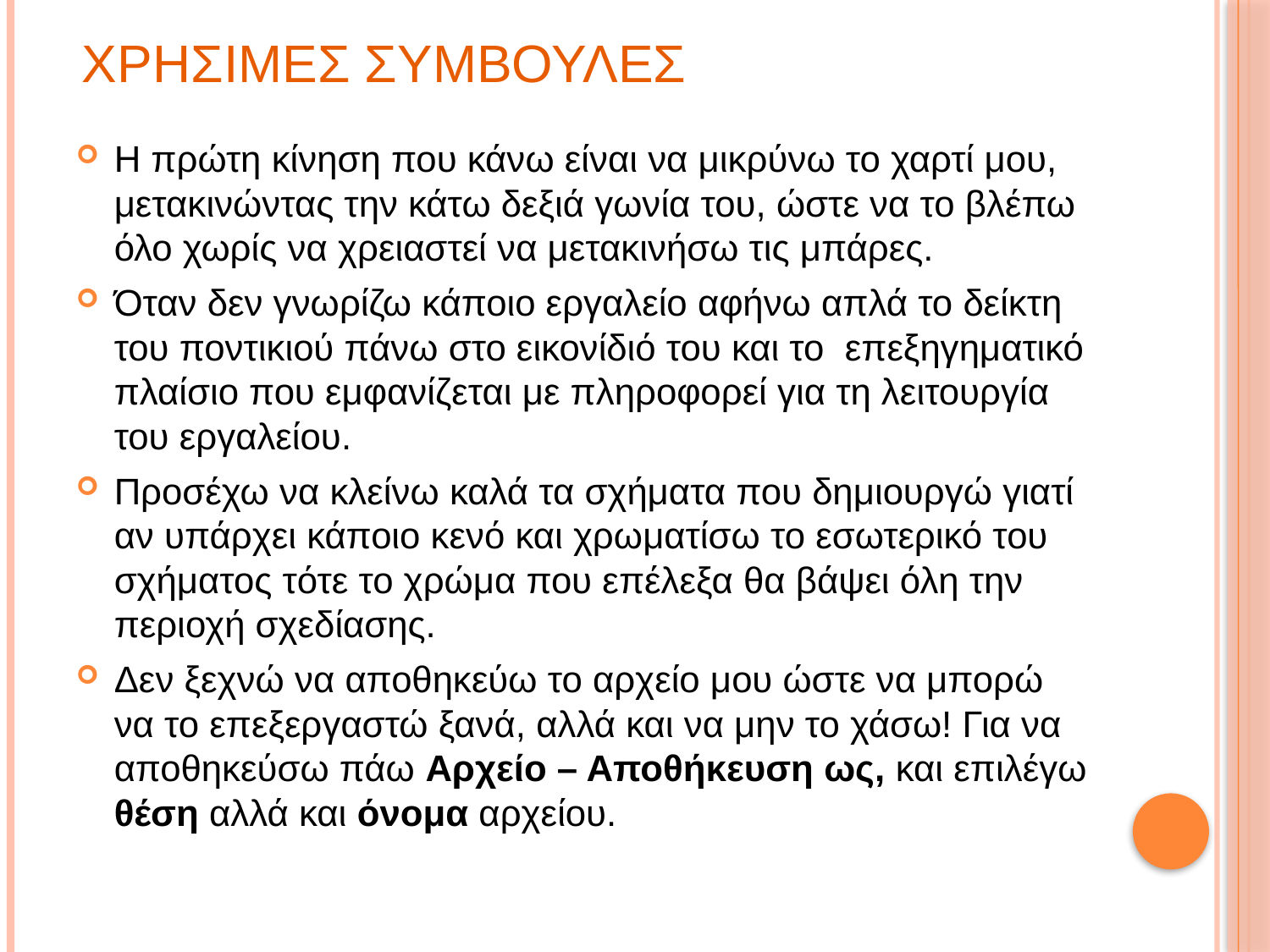

# Χρησιμεσ συμβουλεσ
Η πρώτη κίνηση που κάνω είναι να μικρύνω το χαρτί μου, μετακινώντας την κάτω δεξιά γωνία του, ώστε να το βλέπω όλο χωρίς να χρειαστεί να μετακινήσω τις μπάρες.
Όταν δεν γνωρίζω κάποιο εργαλείο αφήνω απλά το δείκτη του ποντικιού πάνω στο εικονίδιό του και το  επεξηγηματικό πλαίσιο που εμφανίζεται με πληροφορεί για τη λειτουργία του εργαλείου.
Προσέχω να κλείνω καλά τα σχήματα που δημιουργώ γιατί αν υπάρχει κάποιο κενό και χρωματίσω το εσωτερικό του σχήματος τότε το χρώμα που επέλεξα θα βάψει όλη την περιοχή σχεδίασης.
Δεν ξεχνώ να αποθηκεύω το αρχείο μου ώστε να μπορώ να το επεξεργαστώ ξανά, αλλά και να μην το χάσω! Για να αποθηκεύσω πάω Αρχείο – Αποθήκευση ως, και επιλέγω θέση αλλά και όνομα αρχείου.